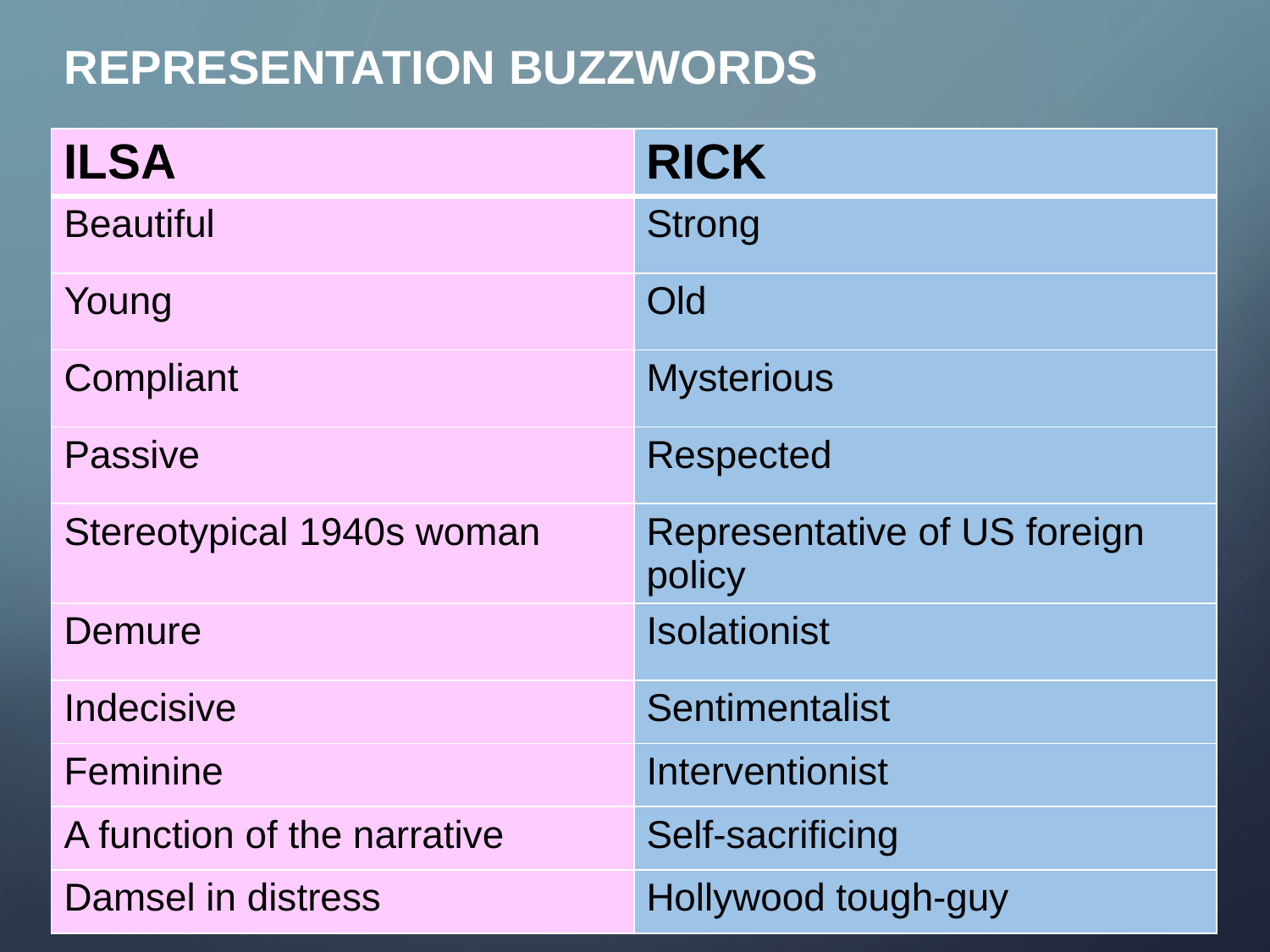

# Representation buzzwords
| ILSA | RICK |
| --- | --- |
| Beautiful | Strong |
| Young | Old |
| Compliant | Mysterious |
| Passive | Respected |
| Stereotypical 1940s woman | Representative of US foreign policy |
| Demure | Isolationist |
| Indecisive | Sentimentalist |
| Feminine | Interventionist |
| A function of the narrative | Self-sacrificing |
| Damsel in distress | Hollywood tough-guy |